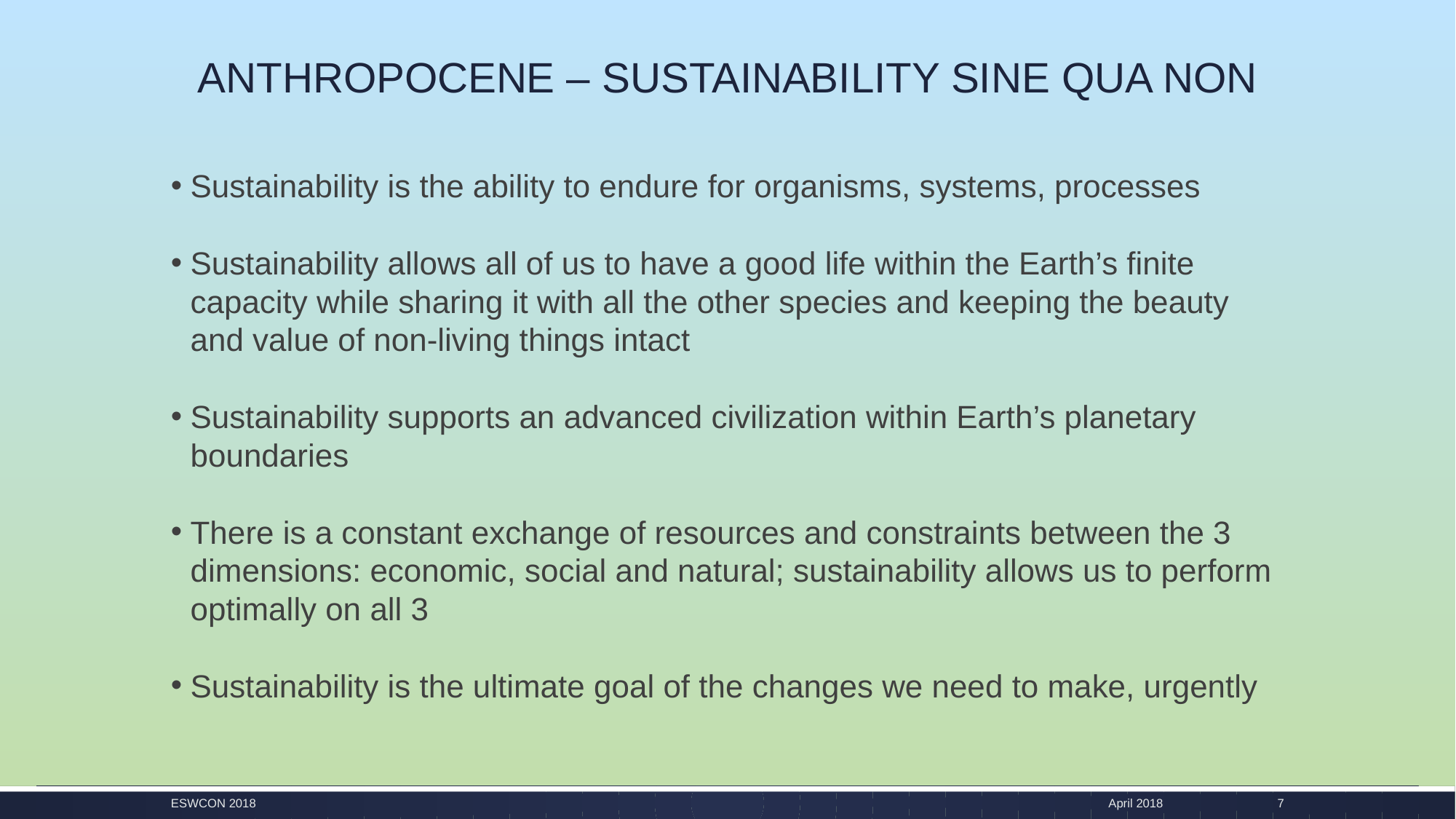

# ANTHROPOCENE – SUSTAINABILITY SINE QUA NON
Sustainability is the ability to endure for organisms, systems, processes

Sustainability allows all of us to have a good life within the Earth’s finite capacity while sharing it with all the other species and keeping the beauty and value of non-living things intact

Sustainability supports an advanced civilization within Earth’s planetary boundaries

There is a constant exchange of resources and constraints between the 3 dimensions: economic, social and natural; sustainability allows us to perform optimally on all 3

Sustainability is the ultimate goal of the changes we need to make, urgently

ESWcon 2018
April 2018
7